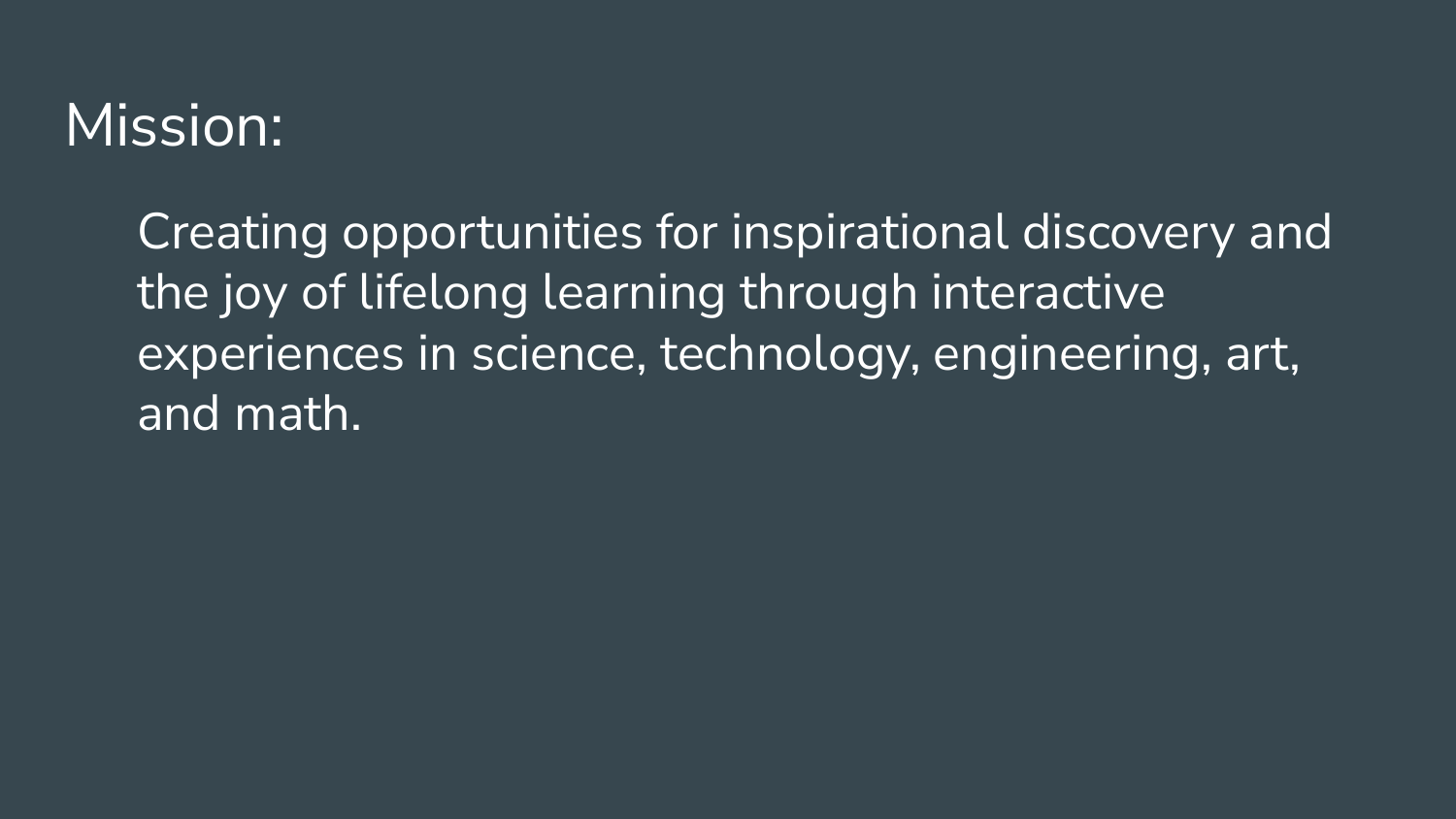

# Mission:
Creating opportunities for inspirational discovery and the joy of lifelong learning through interactive experiences in science, technology, engineering, art, and math.